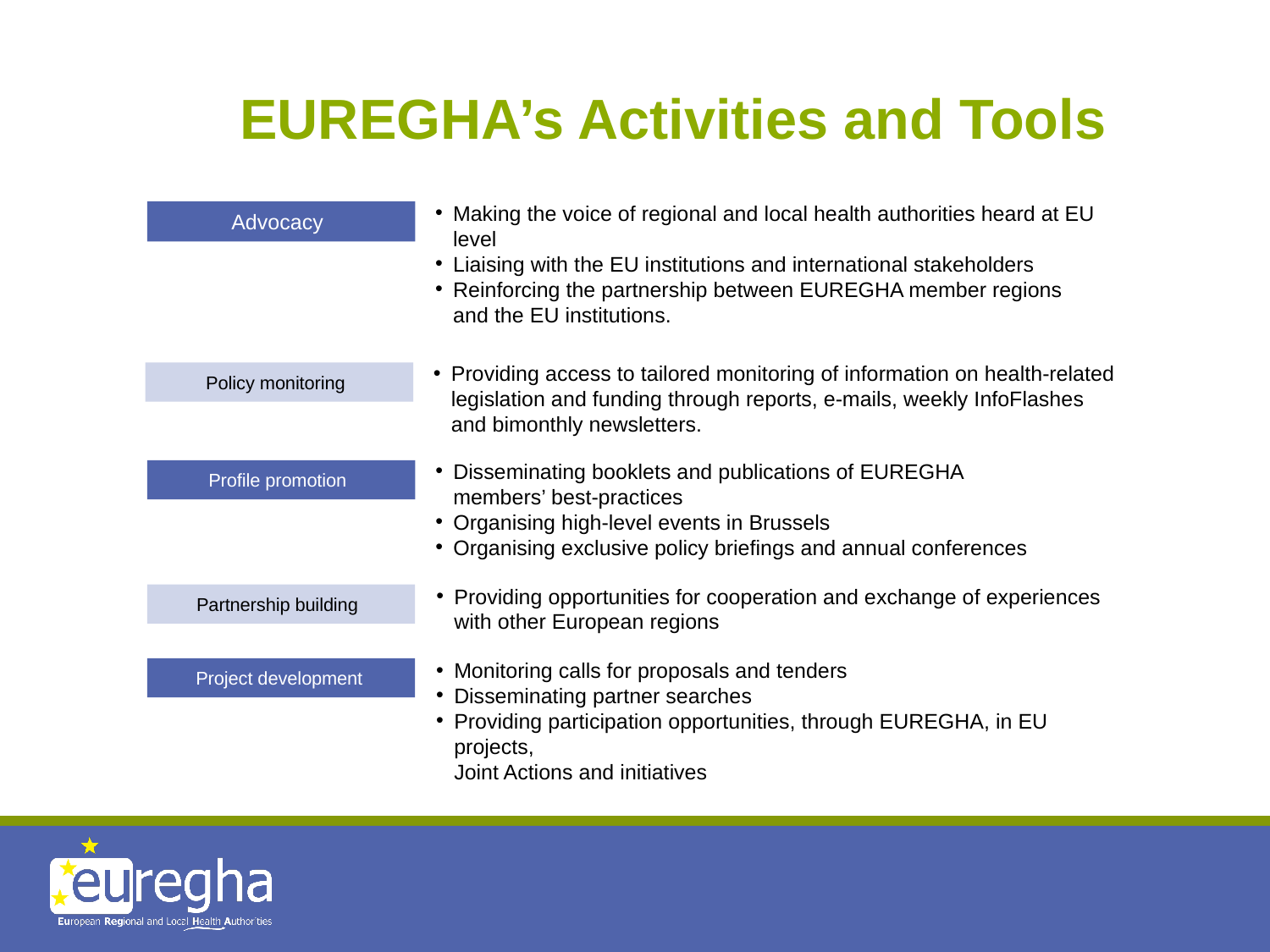

EUREGHA’s Activities and Tools
Making the voice of regional and local health authorities heard at EU level
Liaising with the EU institutions and international stakeholders
Reinforcing the partnership between EUREGHA member regions
and the EU institutions.
Advocacy
Providing access to tailored monitoring of information on health-related legislation and funding through reports, e-mails, weekly InfoFlashes and bimonthly newsletters.
Policy monitoring
Disseminating booklets and publications of EUREGHA
members’ best-practices
Organising high-level events in Brussels
Organising exclusive policy briefings and annual conferences
Profile promotion
Providing opportunities for cooperation and exchange of experiences
with other European regions
Partnership building
Monitoring calls for proposals and tenders
Disseminating partner searches
Providing participation opportunities, through EUREGHA, in EU projects,
Joint Actions and initiatives
Project development